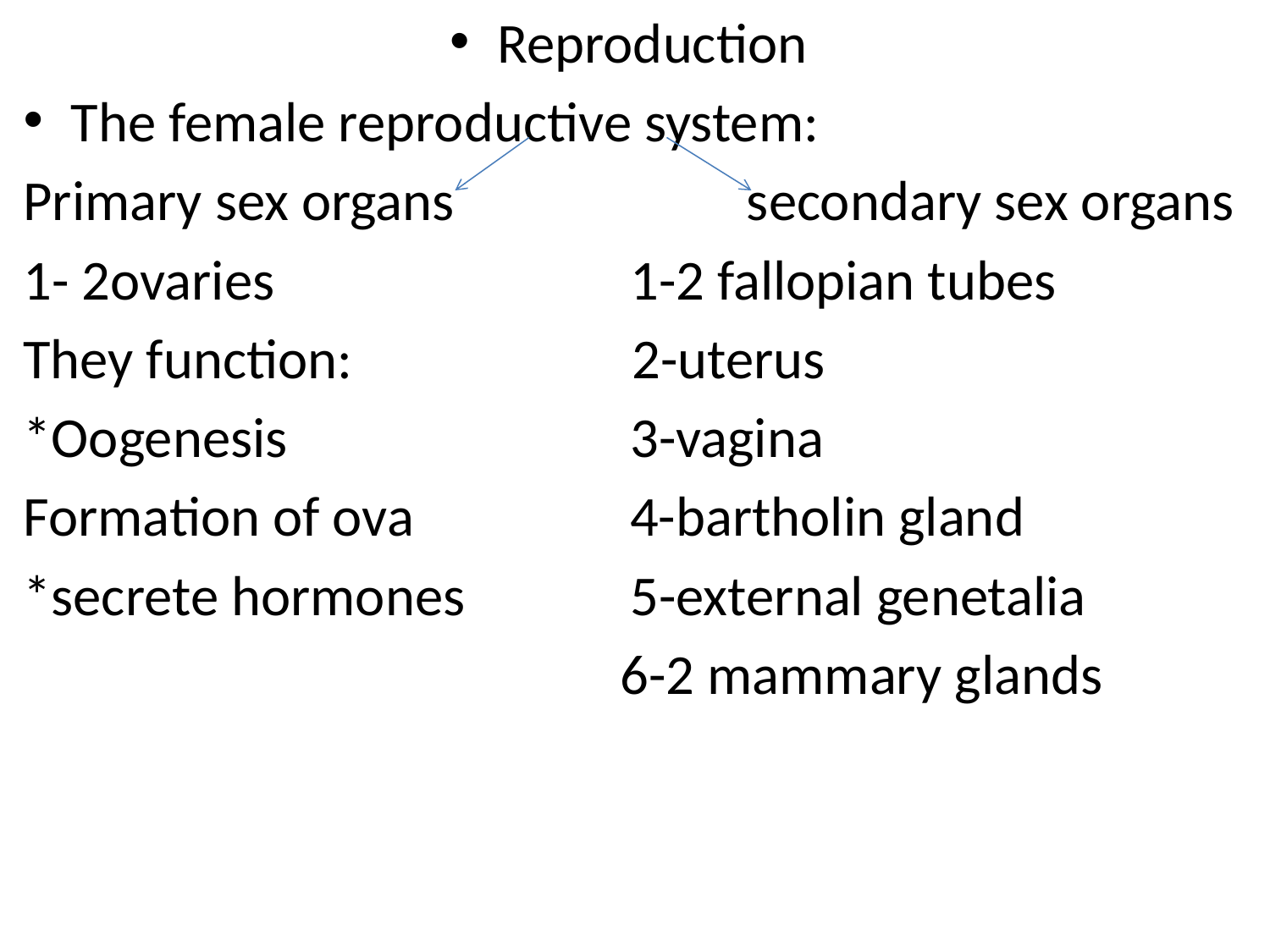

Reproduction
The female reproductive system:
Primary sex organs                       secondary sex organs
1- 2ovaries                            1-2 fallopian tubes
They function:                      2-uterus
*Oogenesis                           3-vagina
Formation of ova                 4-bartholin gland
*secrete hormones             5-external genetalia
                                               6-2 mammary glands
#